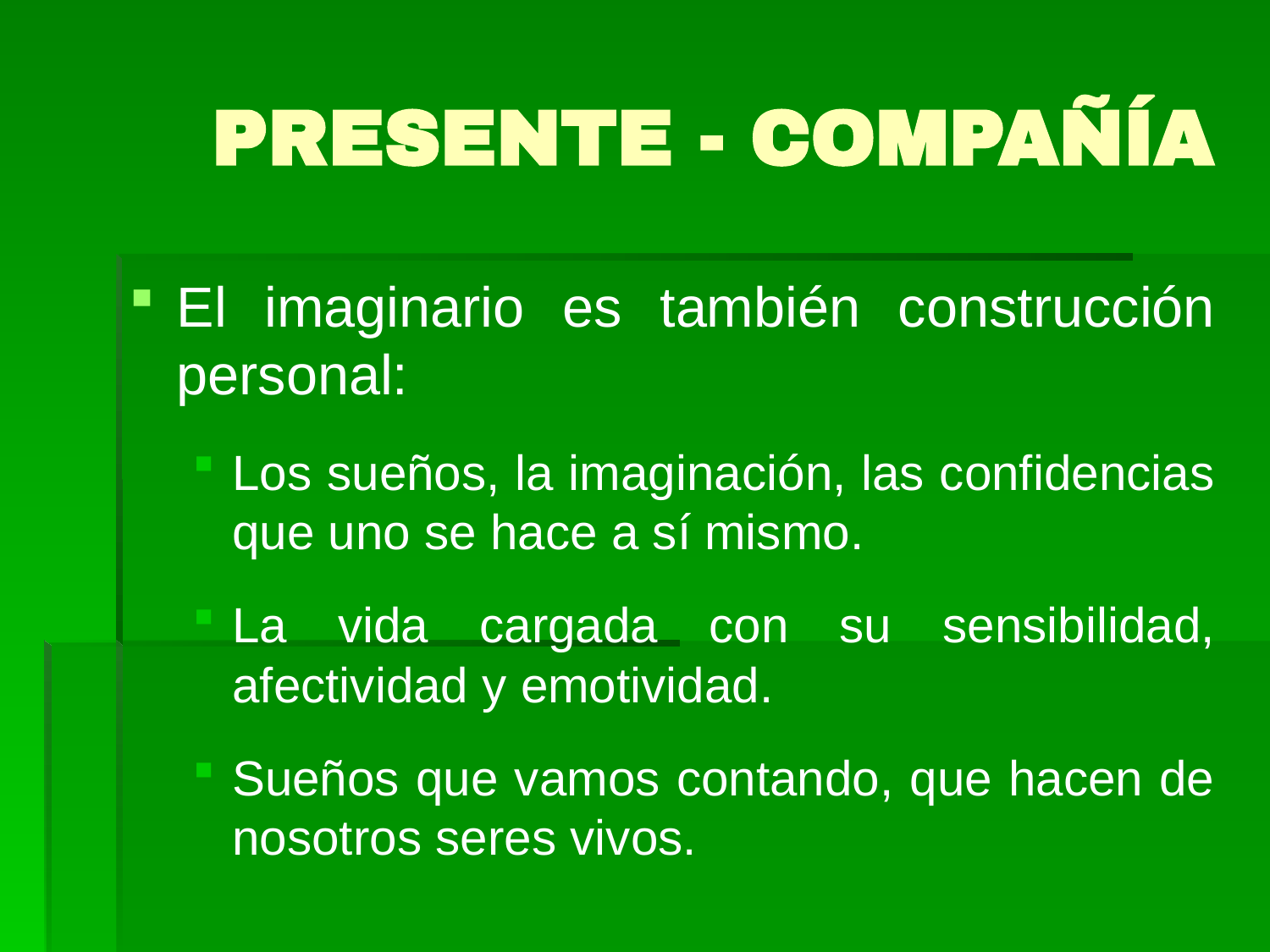

# PRESENTE - COMPAÑÍA
El imaginario es también construcción personal:

Los sueños, la imaginación, las confidencias que uno se hace a sí mismo.

La vida cargada con su sensibilidad, afectividad y emotividad.

Sueños que vamos contando, que hacen de nosotros seres vivos.